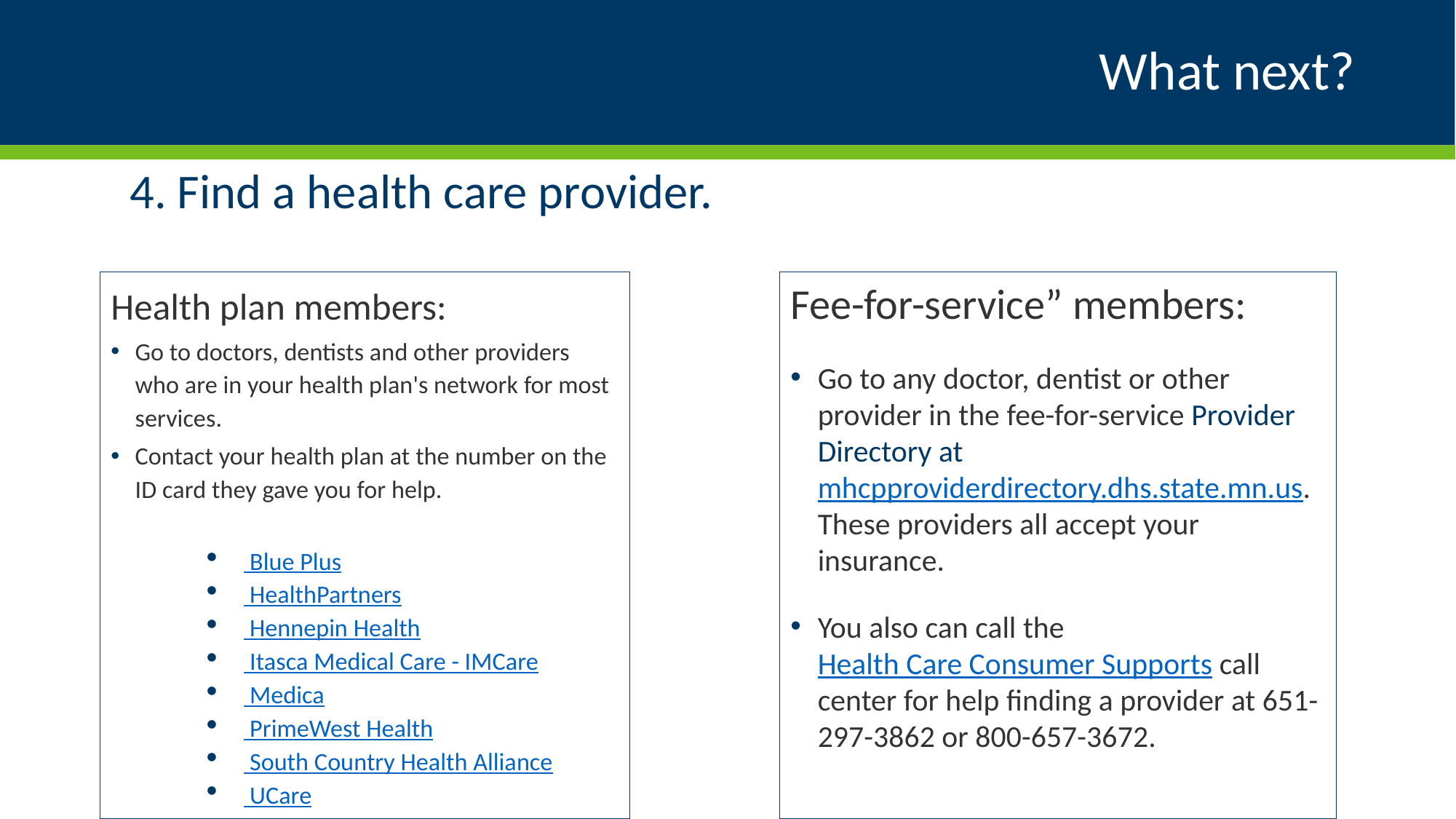

# What next?
4. Find a health care provider.

Fee-for-service” members:
Go to any doctor, dentist or other provider in the fee-for-service Provider Directory at  mhcpproviderdirectory.dhs.state.mn.us. These providers all accept your insurance.
You also can call the Health Care Consumer Supports call center for help finding a provider at 651-297-3862 or 800-657-3672.

Health plan members:
Go to doctors, dentists and other providers who are in your health plan's network for most services.
Contact your health plan at the number on the ID card they gave you for help.

 Blue Plus
 HealthPartners
 Hennepin Health
 Itasca Medical Care - IMCare
 Medica
 PrimeWest Health
 South Country Health Alliance
 UCare